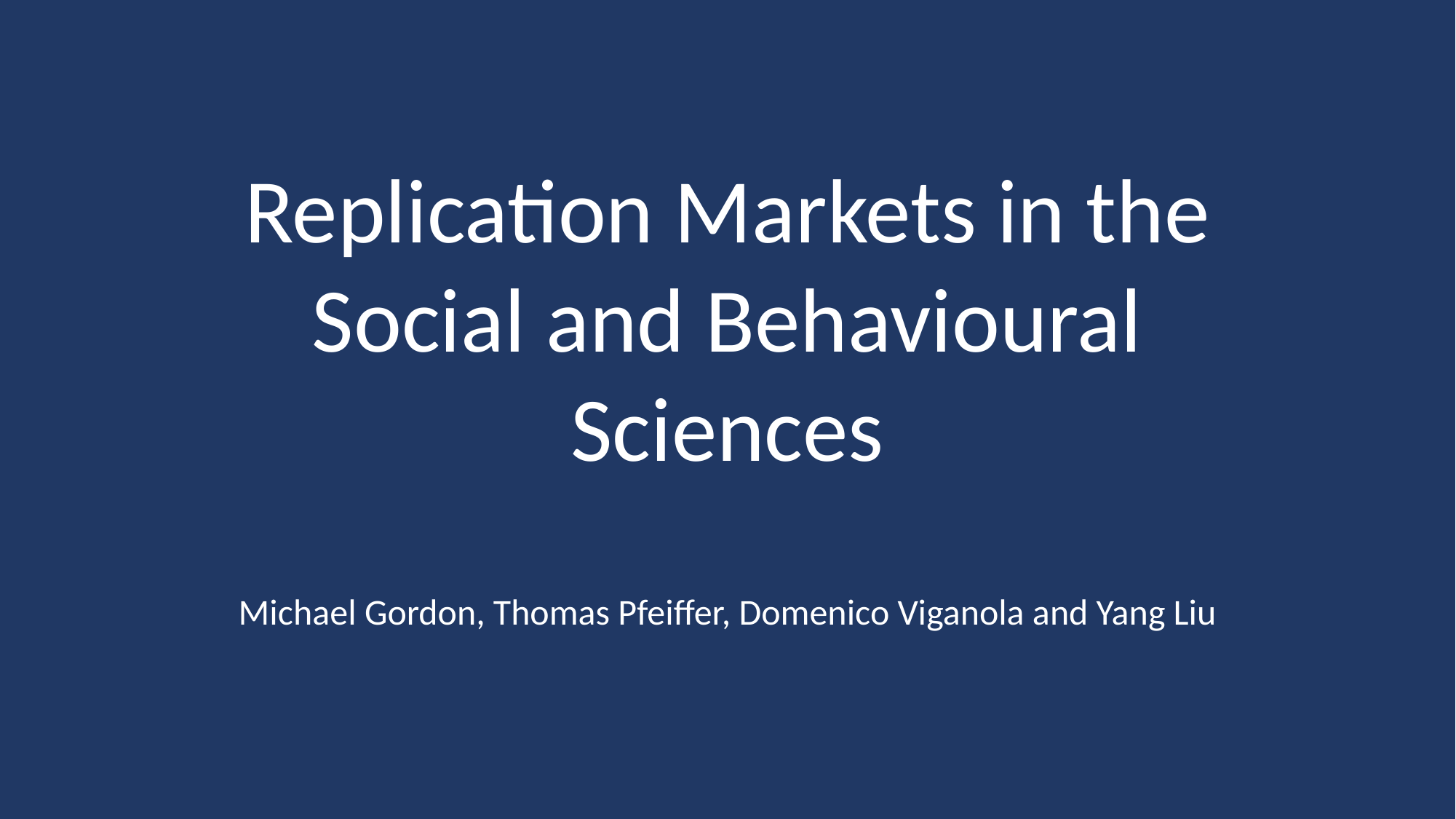

Replication Markets in the Social and Behavioural Sciences

Michael Gordon, Thomas Pfeiffer, Domenico Viganola and Yang Liu